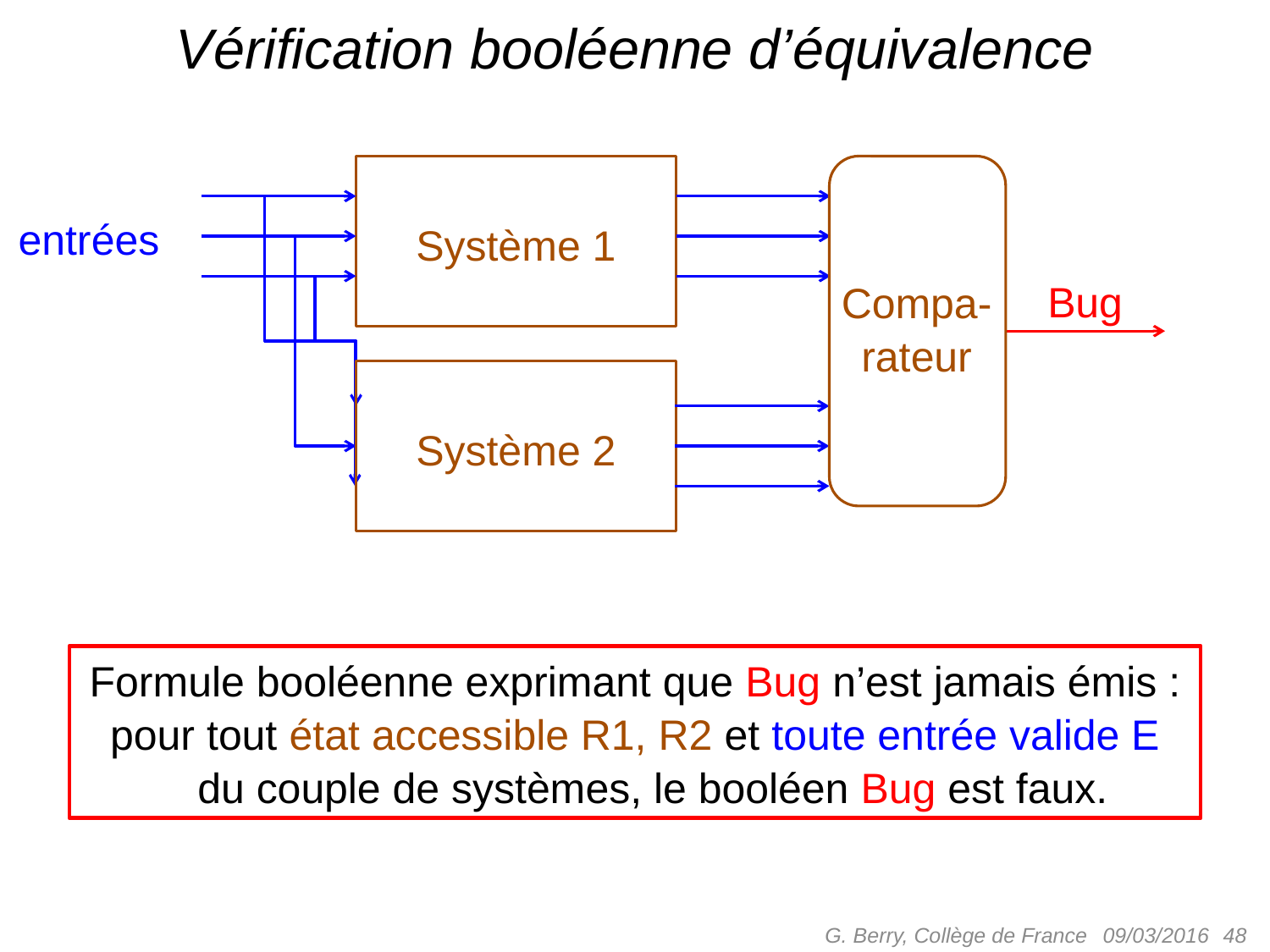

# Vérification booléenne d’équivalence

entrées
Système 1
Bug
Compa-
rateur

Système 2
Formule booléenne exprimant que Bug n’est jamais émis :
pour tout état accessible R1, R2 et toute entrée valide E
   du couple de systèmes, le booléen Bug est faux.
G. Berry, Collège de France
 48
09/03/2016